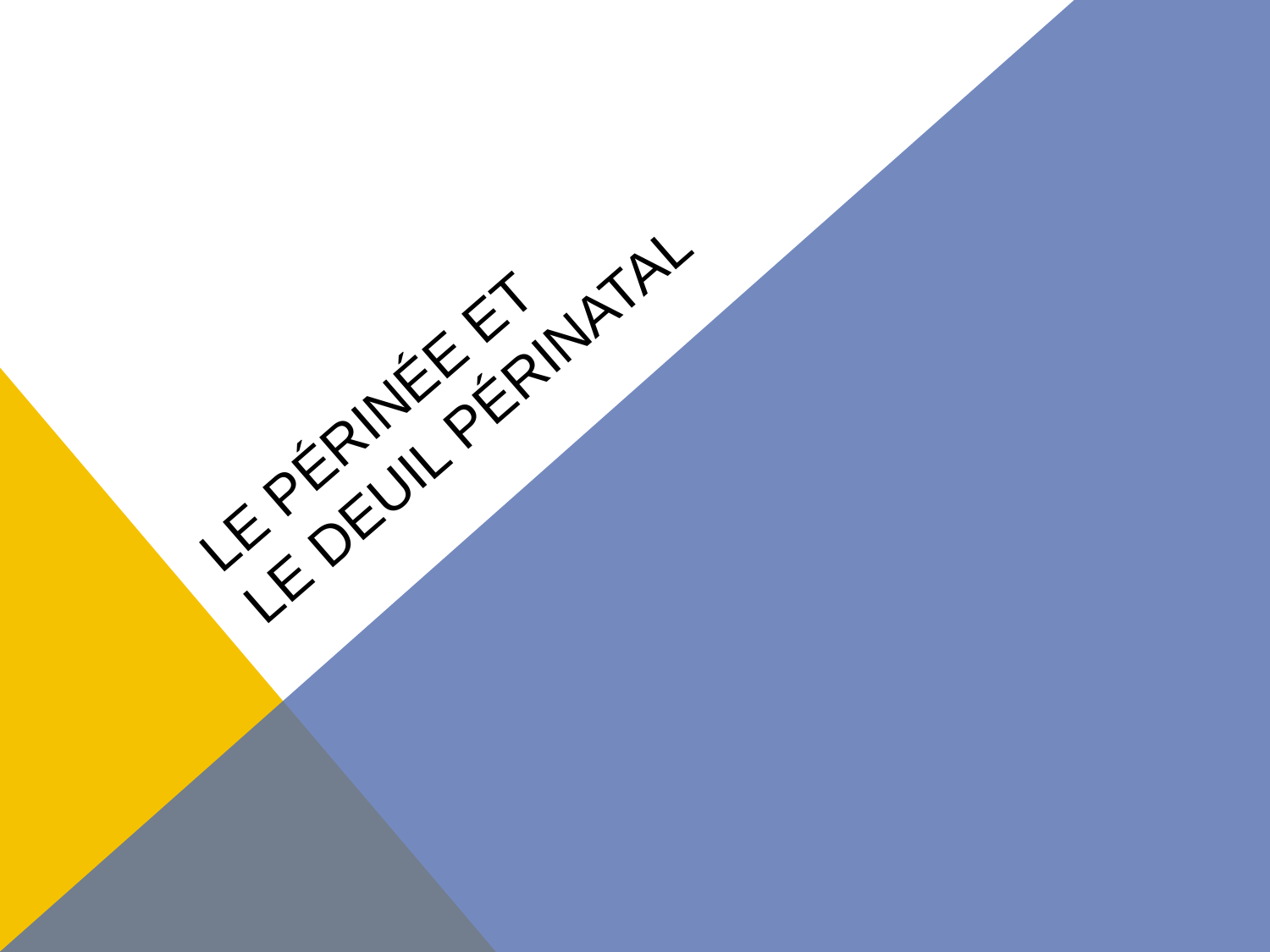

# Le périnée et Le deuil périnatal